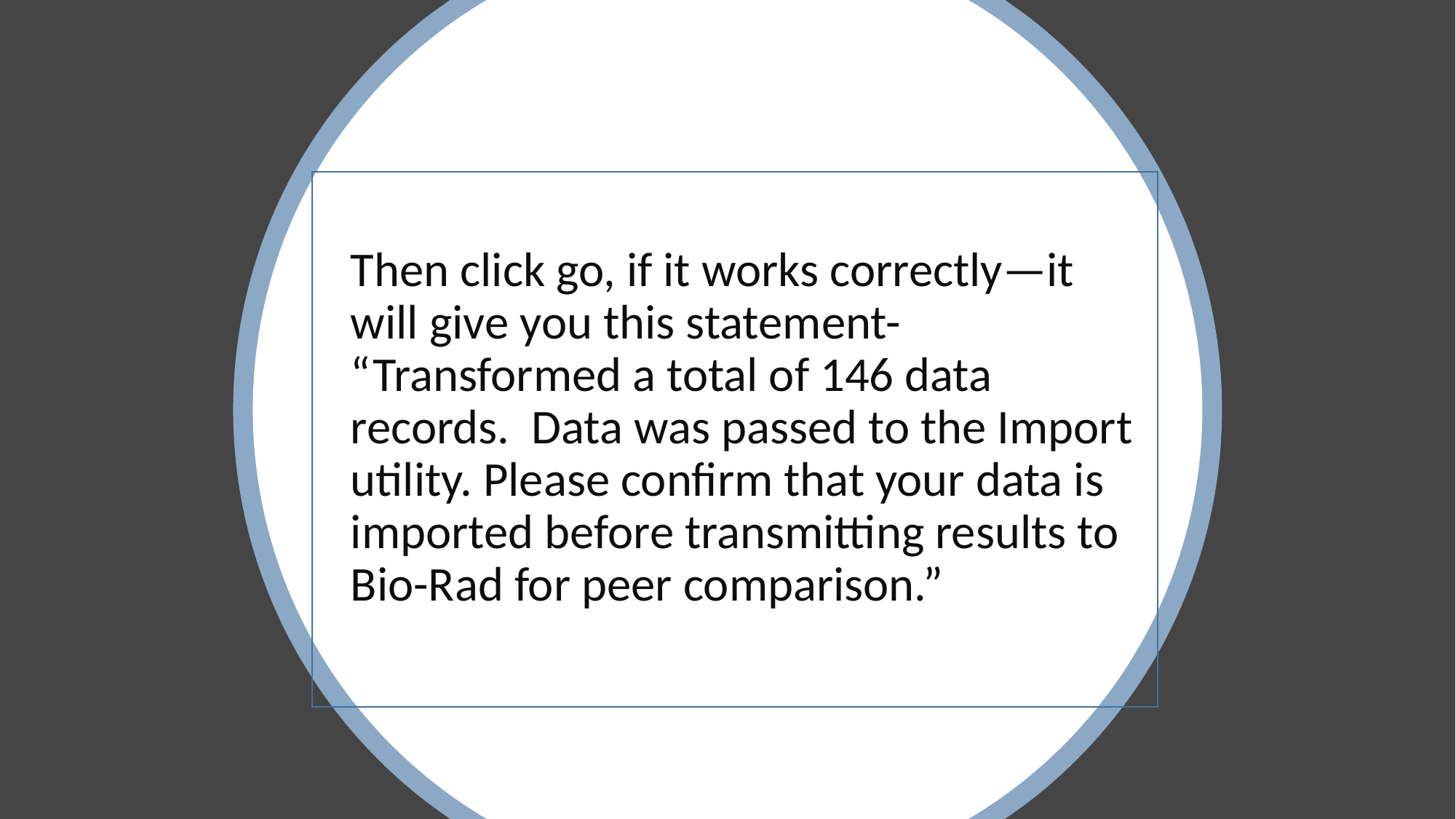

Then click go, if it works correctly—it will give you this statement- “Transformed a total of 146 data records.  Data was passed to the Import utility. Please confirm that your data is imported before transmitting results to Bio-Rad for peer comparison.”